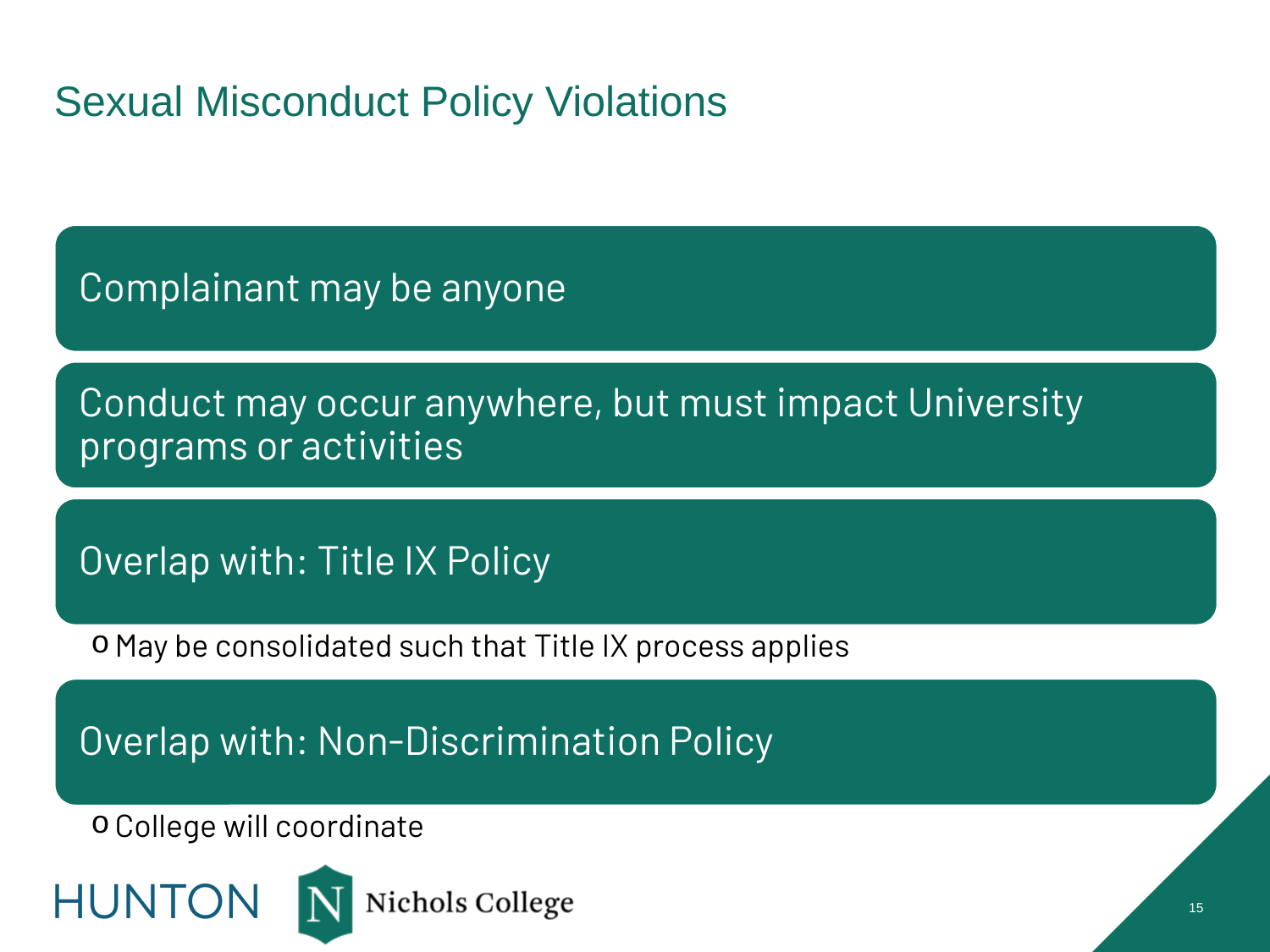

# Sexual Misconduct Policy Violations
Complainant may be anyone
Conduct may occur anywhere, but must impact University programs or activities
Overlap with: Title IX Policy
May be consolidated such that Title IX process applies
Overlap with: Non-Discrimination Policy
College will coordinate
15